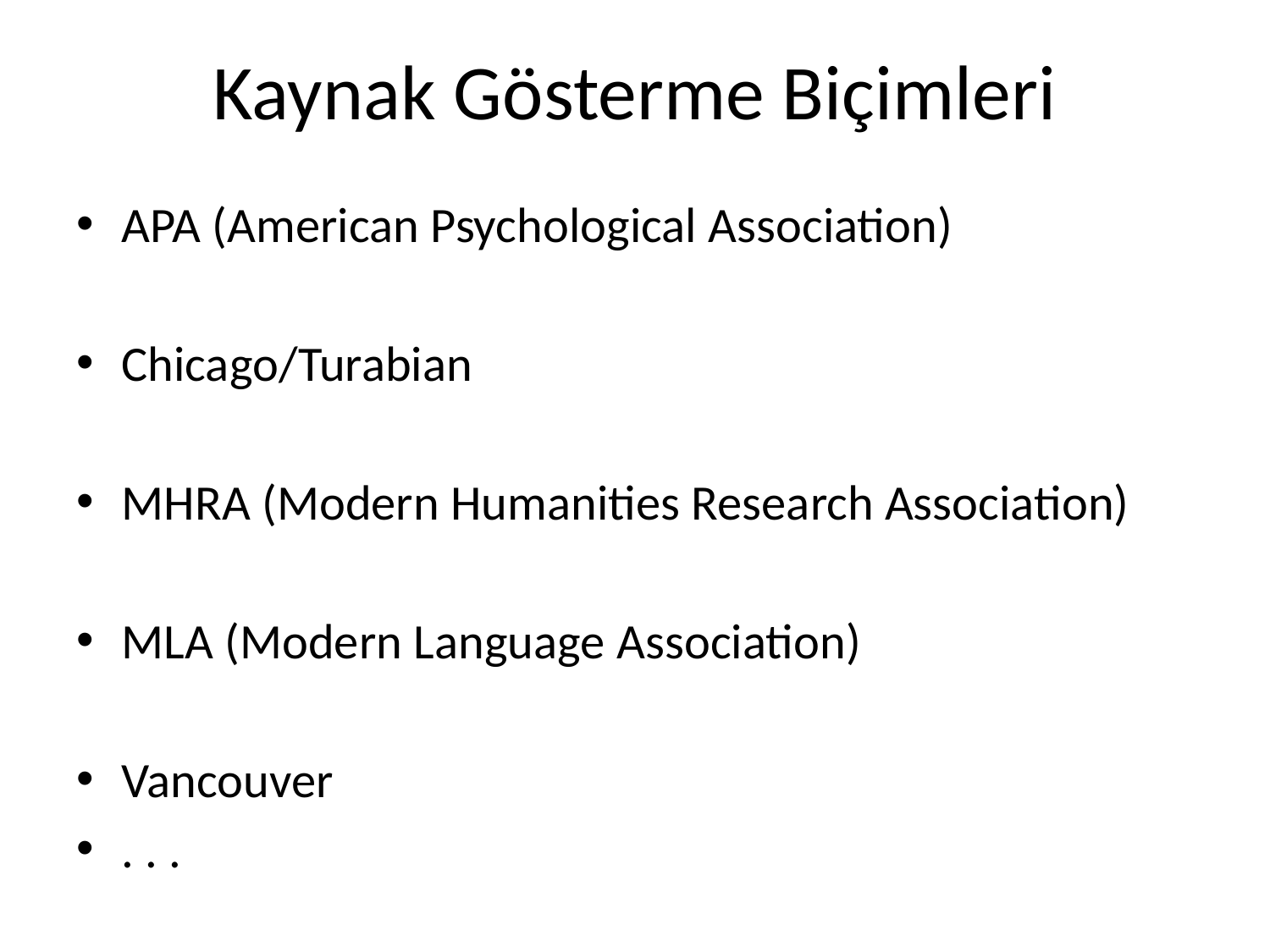

# Kaynak Gösterme Biçimleri
APA (American Psychological Association)

Chicago/Turabian

MHRA (Modern Humanities Research Association)

MLA (Modern Language Association)

Vancouver
. . .